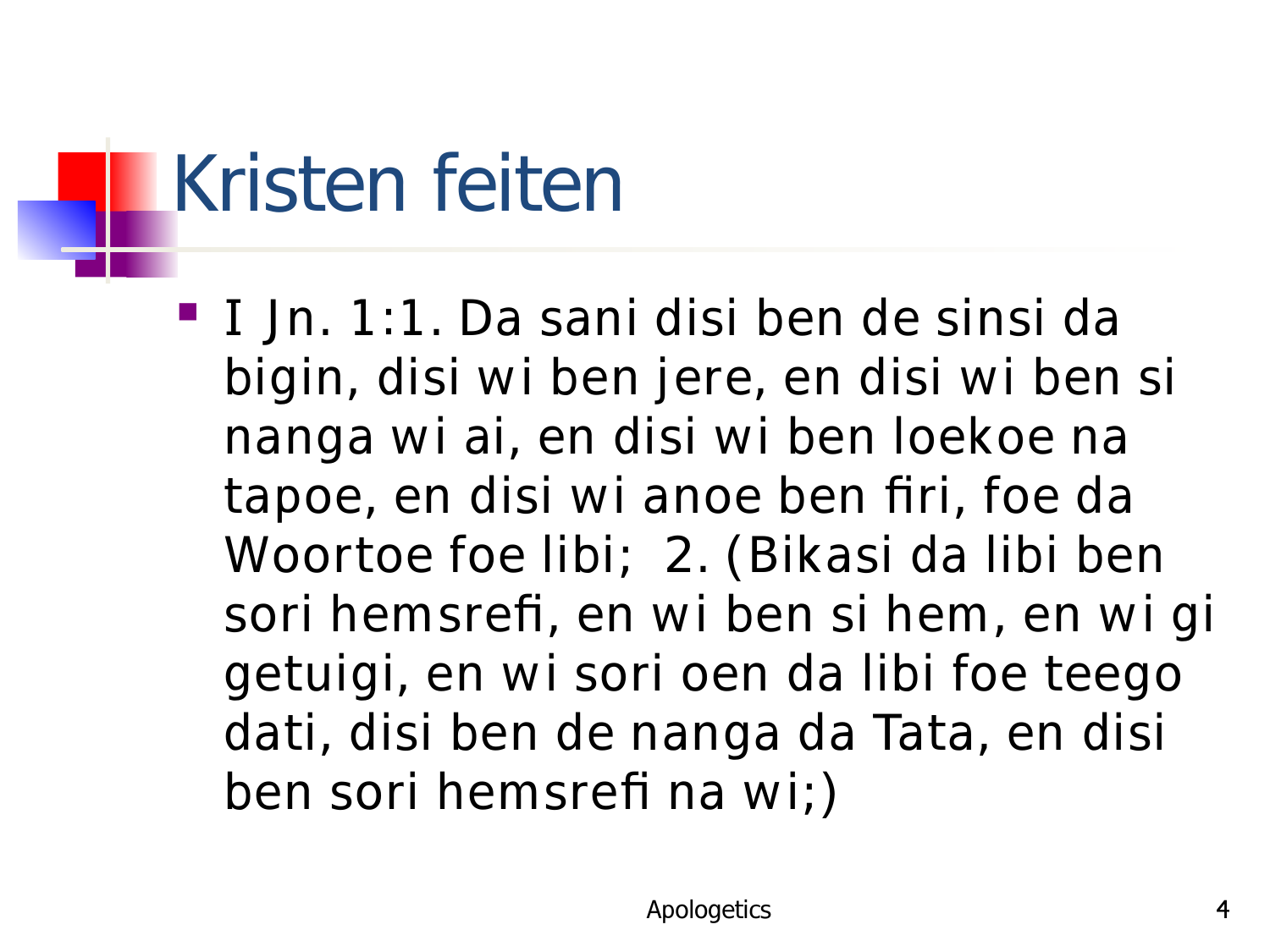

# Kristen feiten
I Jn. 1:1. Da sani disi ben de sinsi da bigin, disi wi ben jere, en disi wi ben si nanga wi ai, en disi wi ben loekoe na tapoe, en disi wi anoe ben firi, foe da Woortoe foe libi;  2. (Bikasi da libi ben sori hemsrefi, en wi ben si hem, en wi gi getuigi, en wi sori oen da libi foe teego dati, disi ben de nanga da Tata, en disi ben sori hemsrefi na wi;)
Apologetics
4